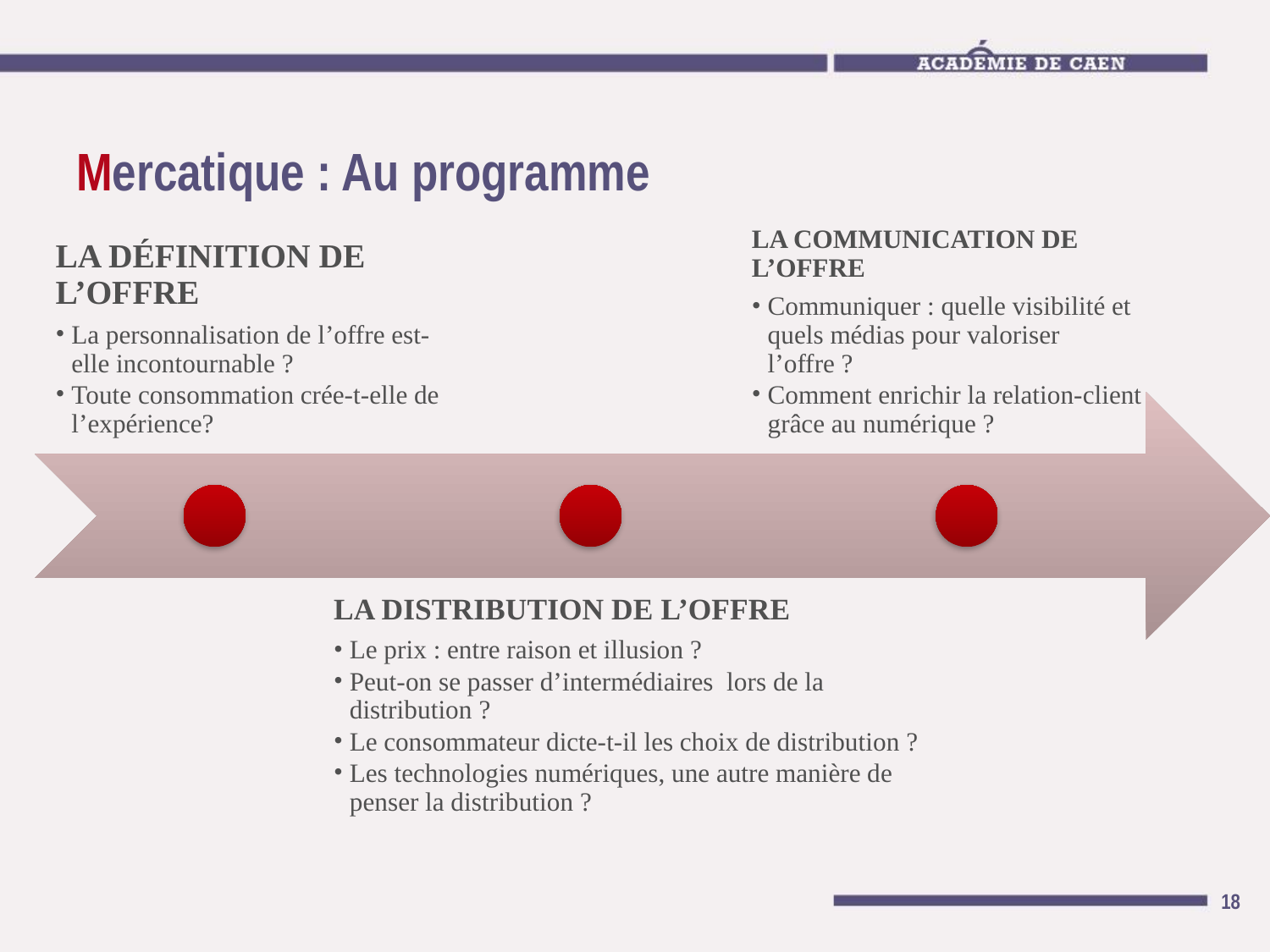

# Mercatique : Au programme

LA DÉFINITION DE L’OFFRE
La personnalisation de l’offre est-elle incontournable ?
Toute consommation crée-t-elle de l’expérience?
LA COMMUNICATION DE L’OFFRE
Communiquer : quelle visibilité et quels médias pour valoriser l’offre ?
Comment enrichir la relation-client grâce au numérique ?

LA DISTRIBUTION DE L’OFFRE
Le prix : entre raison et illusion ?
Peut-on se passer d’intermédiaires  lors de la distribution ?
Le consommateur dicte-t-il les choix de distribution ?
Les technologies numériques, une autre manière de penser la distribution ?

18